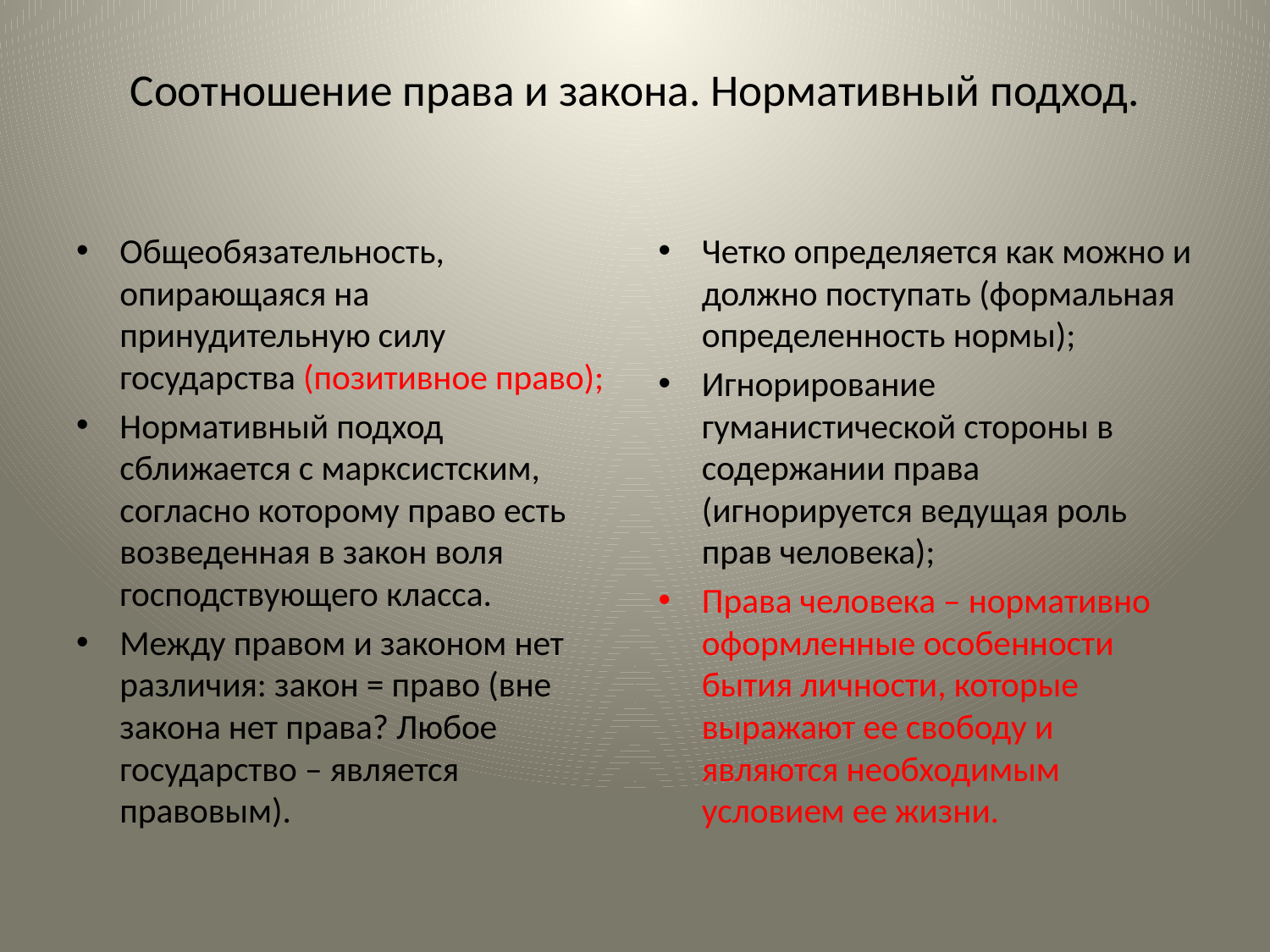

# Соотношение права и закона. Нормативный подход.
Общеобязательность, опирающаяся на принудительную силу государства (позитивное право);
Нормативный подход сближается с марксистским, согласно которому право есть возведенная в закон воля господствующего класса.
Между правом и законом нет различия: закон = право (вне закона нет права? Любое государство – является правовым).

Четко определяется как можно и должно поступать (формальная определенность нормы);
Игнорирование гуманистической стороны в содержании права (игнорируется ведущая роль прав человека);
Права человека – нормативно оформленные особенности бытия личности, которые выражают ее свободу и являются необходимым условием ее жизни.